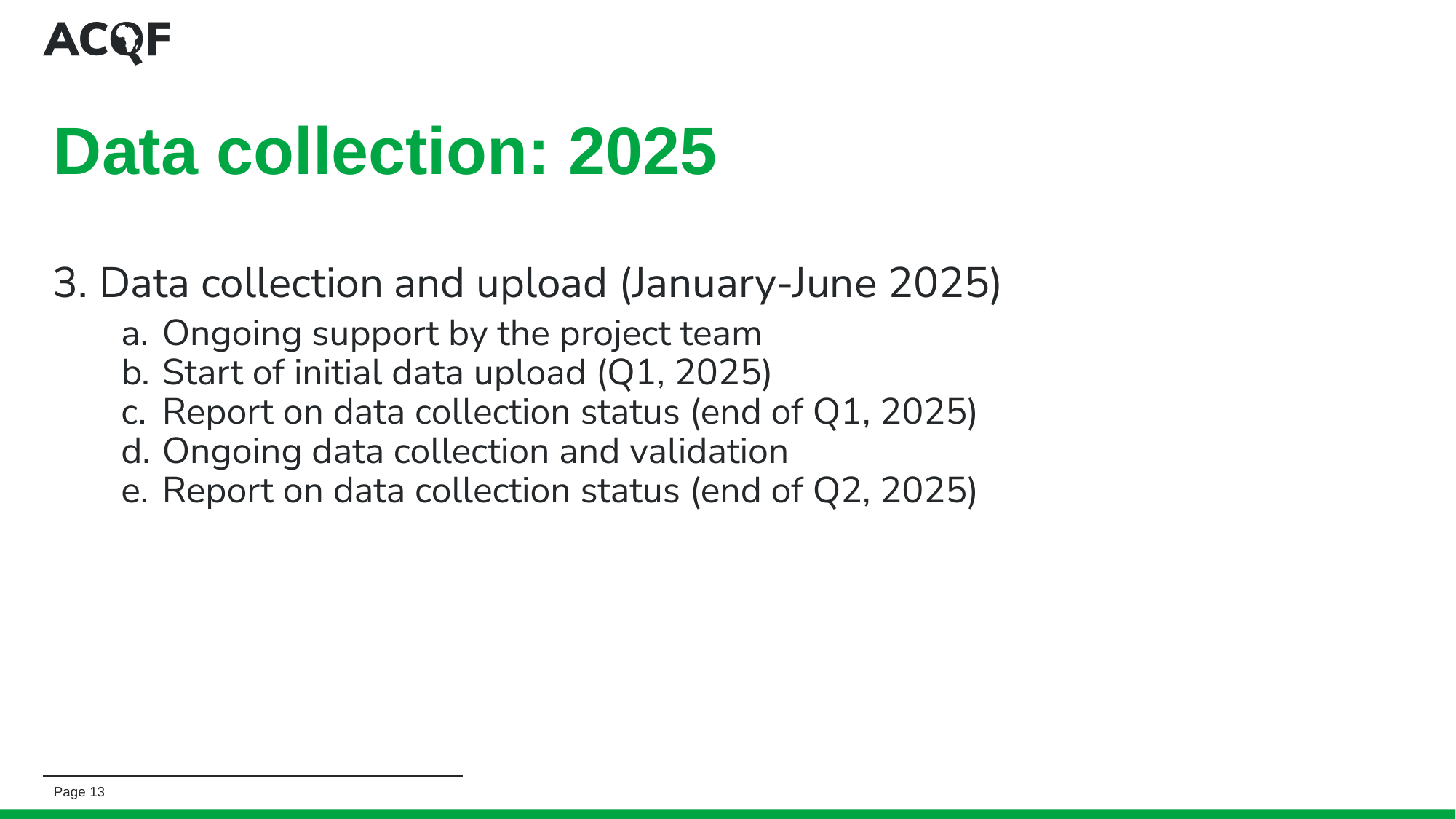

# Data collection: 2025
3. Data collection and upload (January-June 2025)
Ongoing support by the project team
Start of initial data upload (Q1, 2025)
Report on data collection status (end of Q1, 2025)
Ongoing data collection and validation
Report on data collection status (end of Q2, 2025)
Page 13